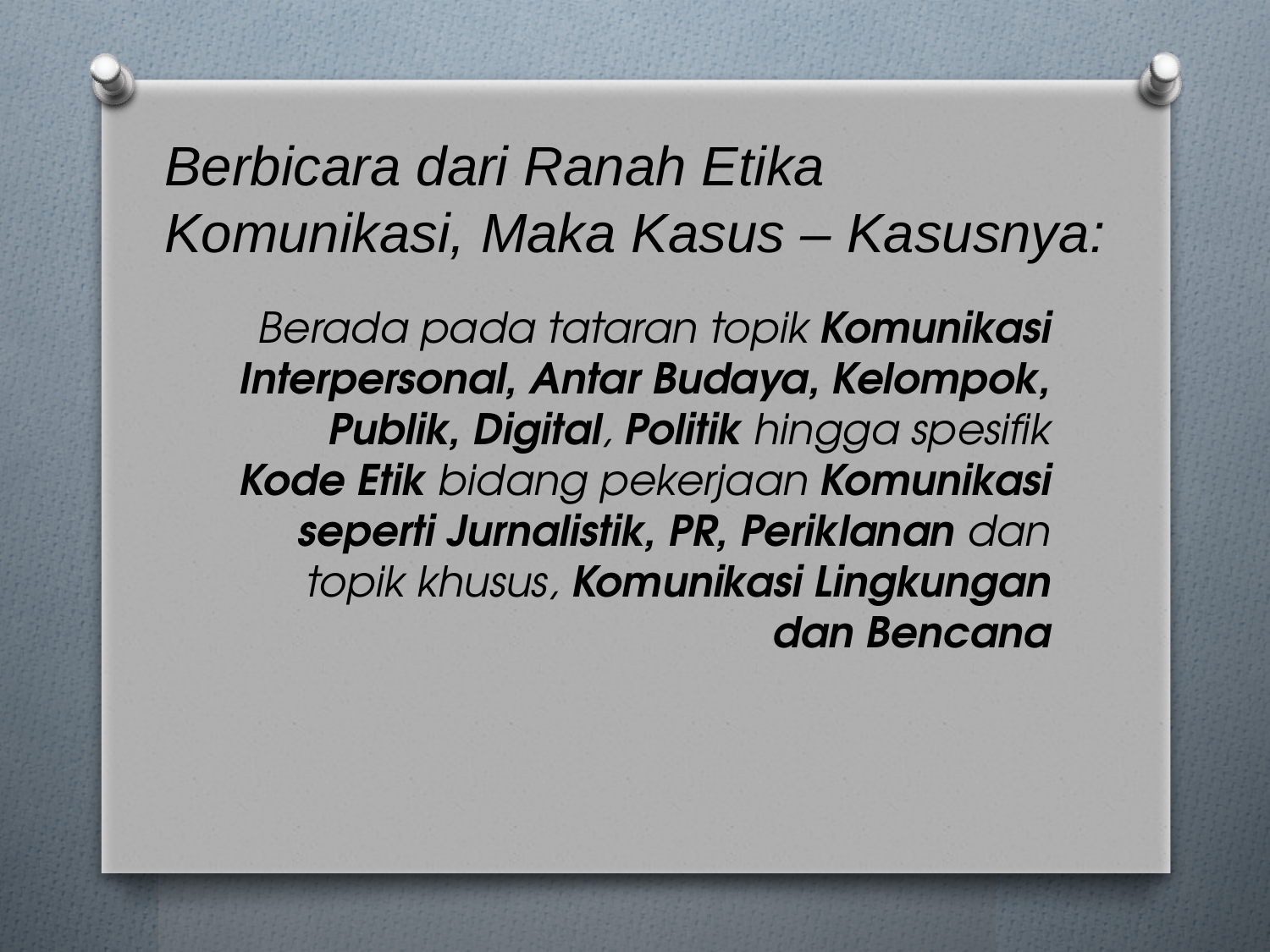

# Berbicara dari Ranah Etika Komunikasi, Maka Kasus – Kasusnya:
Berada pada tataran topik Komunikasi Interpersonal, Antar Budaya, Kelompok, Publik, Digital, Politik hingga spesifik Kode Etik bidang pekerjaan Komunikasi seperti Jurnalistik, PR, Periklanan dan topik khusus, Komunikasi Lingkungan dan Bencana